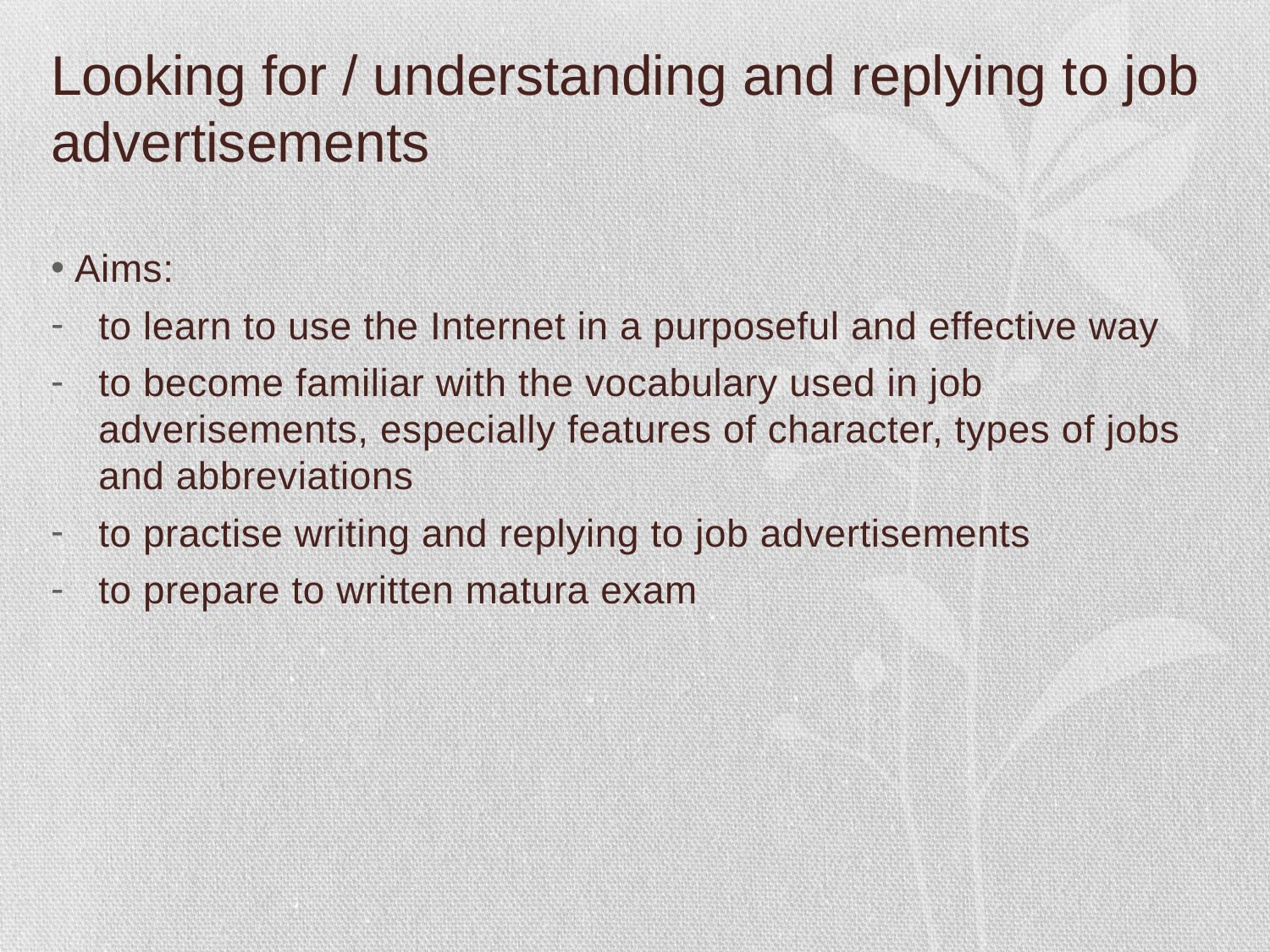

# Looking for / understanding and replying to job advertisements

Aims:
to learn to use the Internet in a purposeful and effective way
to become familiar with the vocabulary used in job adverisements, especially features of character, types of jobs and abbreviations
to practise writing and replying to job advertisements
to prepare to written matura exam